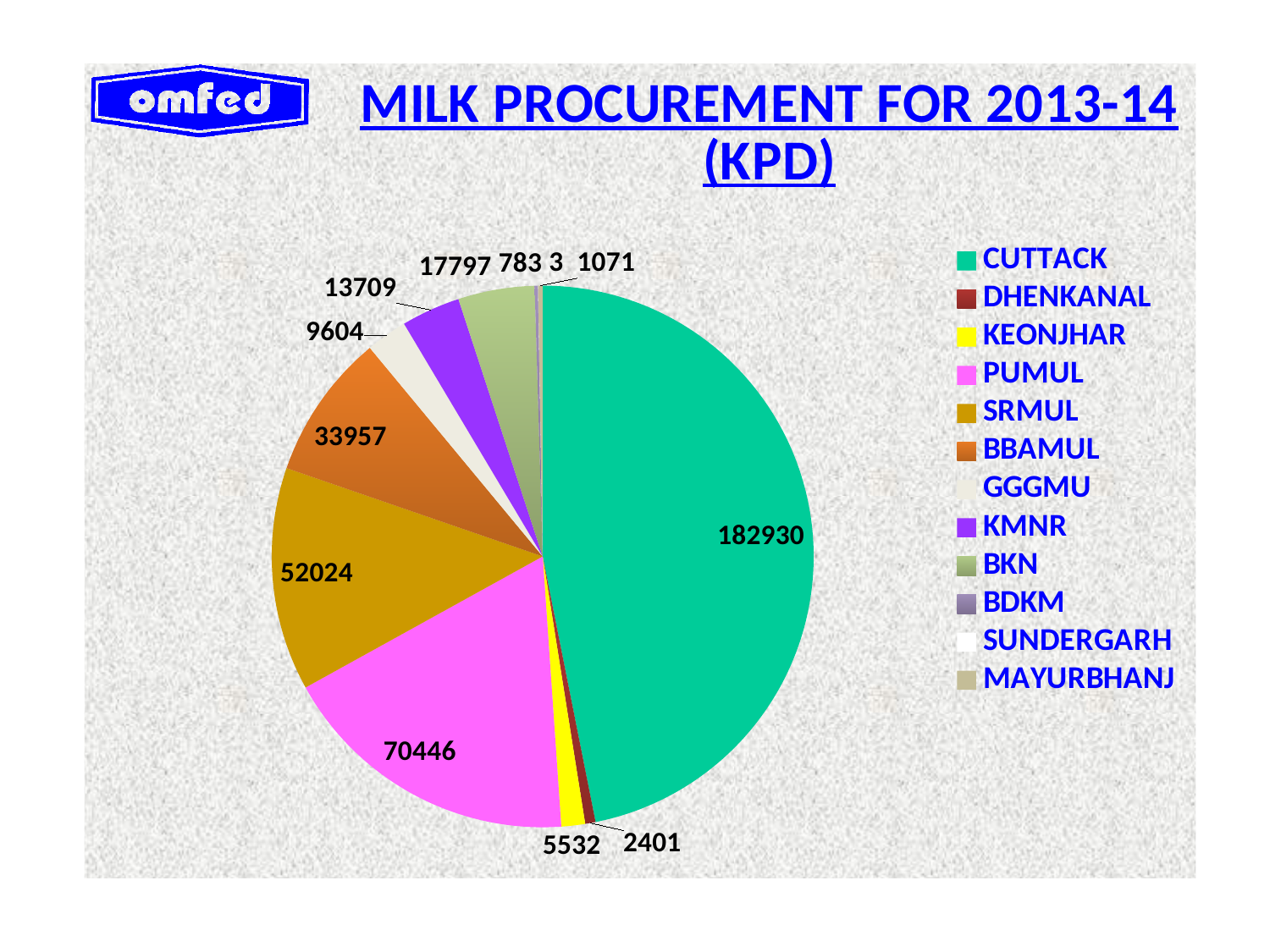

### Chart: MILK PROCUREMENT FOR 2013-14
(KPD)

| Category | PROC |
|---|---|
| CUTTACK | 182930.08333333328 |
| DHENKANAL | 2401.4166666666647 |
| KEONJHAR | 5531.75 |
| PUMUL | 70446.0 |
| SRMUL | 52024.0 |
| BBAMUL | 33957.0 |
| GGGMU | 9603.833333333323 |
| KMNR | 13709.0 |
| BKN | 17797.333333333296 |
| BDKM | 782.5 |
| SUNDERGARH | 3.3333333333333335 |
| MAYURBHANJ | 1071.1666666666667 |